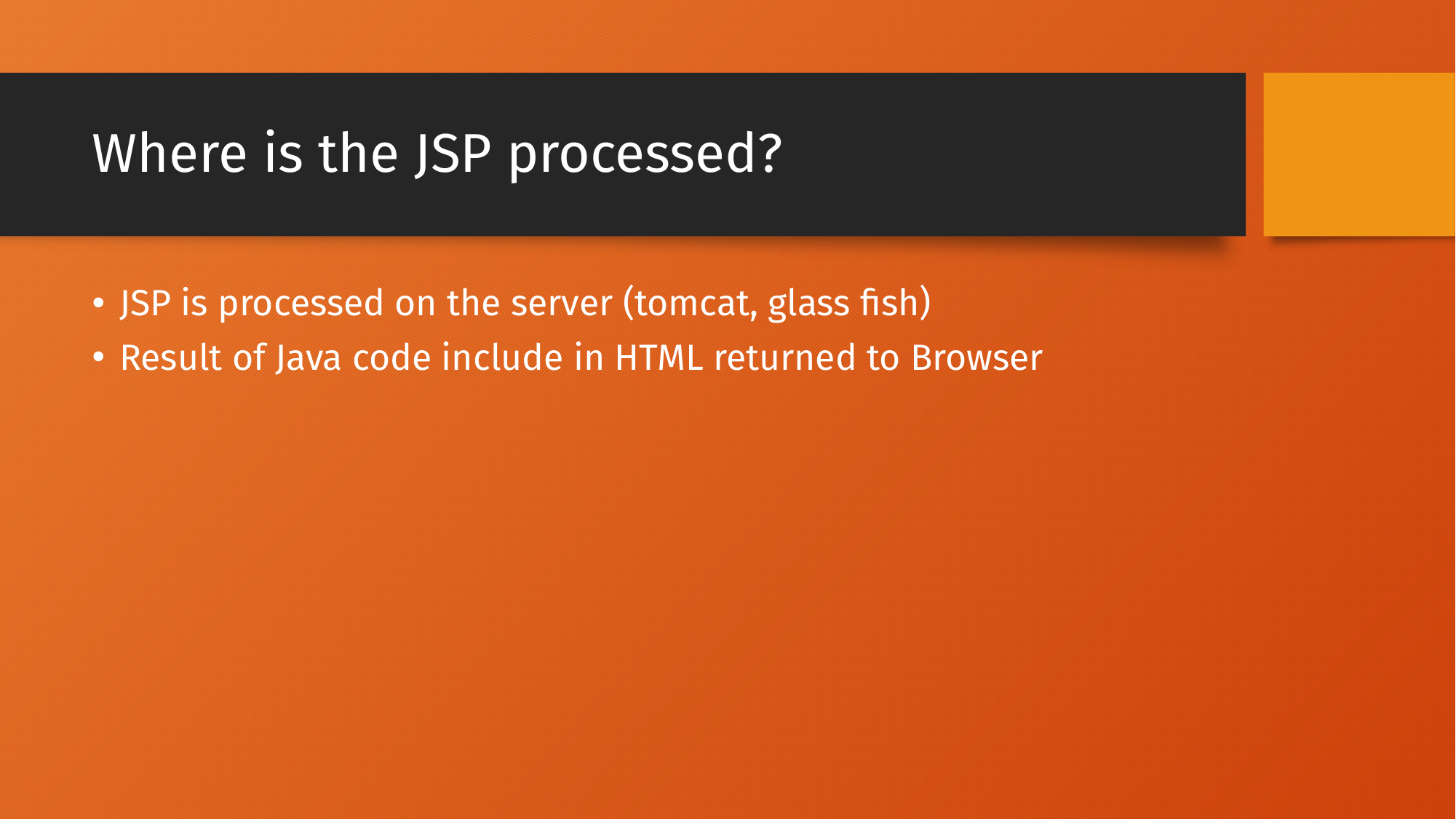

# Where is the JSP processed?
JSP is processed on the server (tomcat, glass fish)
Result of Java code include in HTML returned to Browser